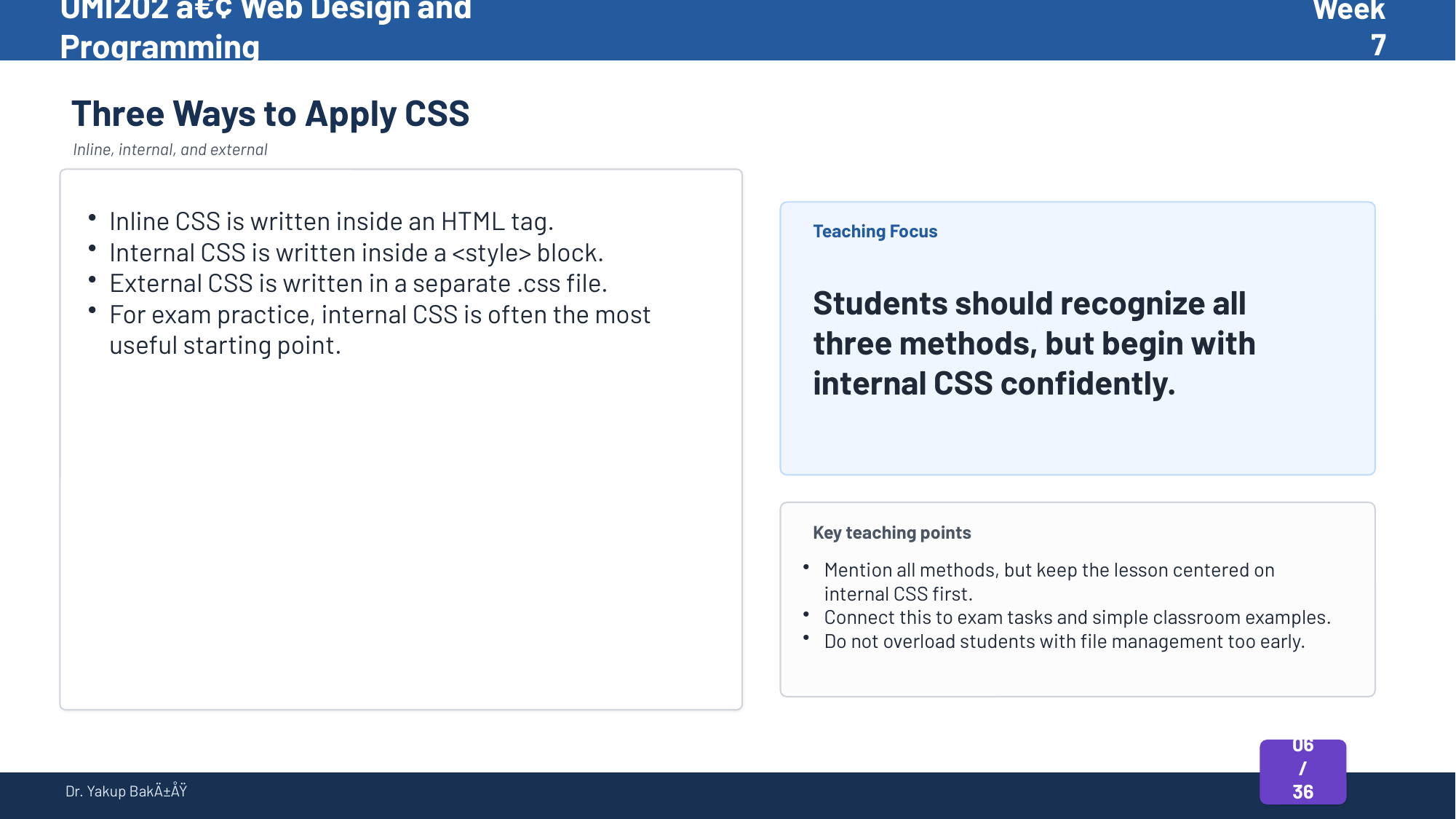

UMI202 â€¢ Web Design and Programming
Week 7
Three Ways to Apply CSS
Inline, internal, and external

Inline CSS is written inside an HTML tag.
Internal CSS is written inside a <style> block.
External CSS is written in a separate .css file.
For exam practice, internal CSS is often the most useful starting point.

Teaching Focus
Students should recognize all three methods, but begin with internal CSS confidently.

Key teaching points
Mention all methods, but keep the lesson centered on internal CSS first.
Connect this to exam tasks and simple classroom examples.
Do not overload students with file management too early.

06 / 36

Dr. Yakup BakÄ±ÅŸ